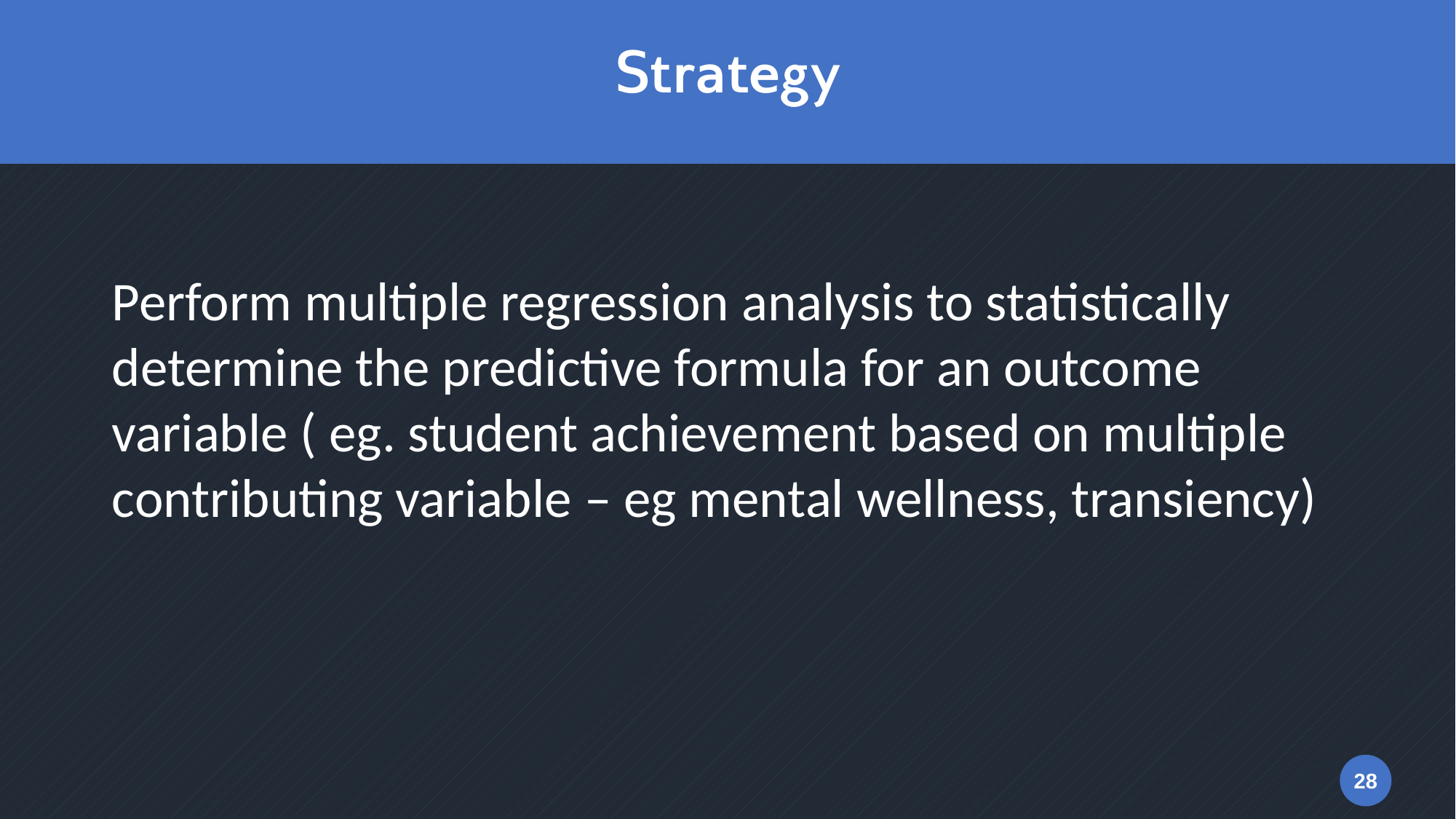

# Strategy
Perform multiple regression analysis to statistically
determine the predictive formula for an outcome
variable ( eg. student achievement based on multiple contributing variable – eg mental wellness, transiency)